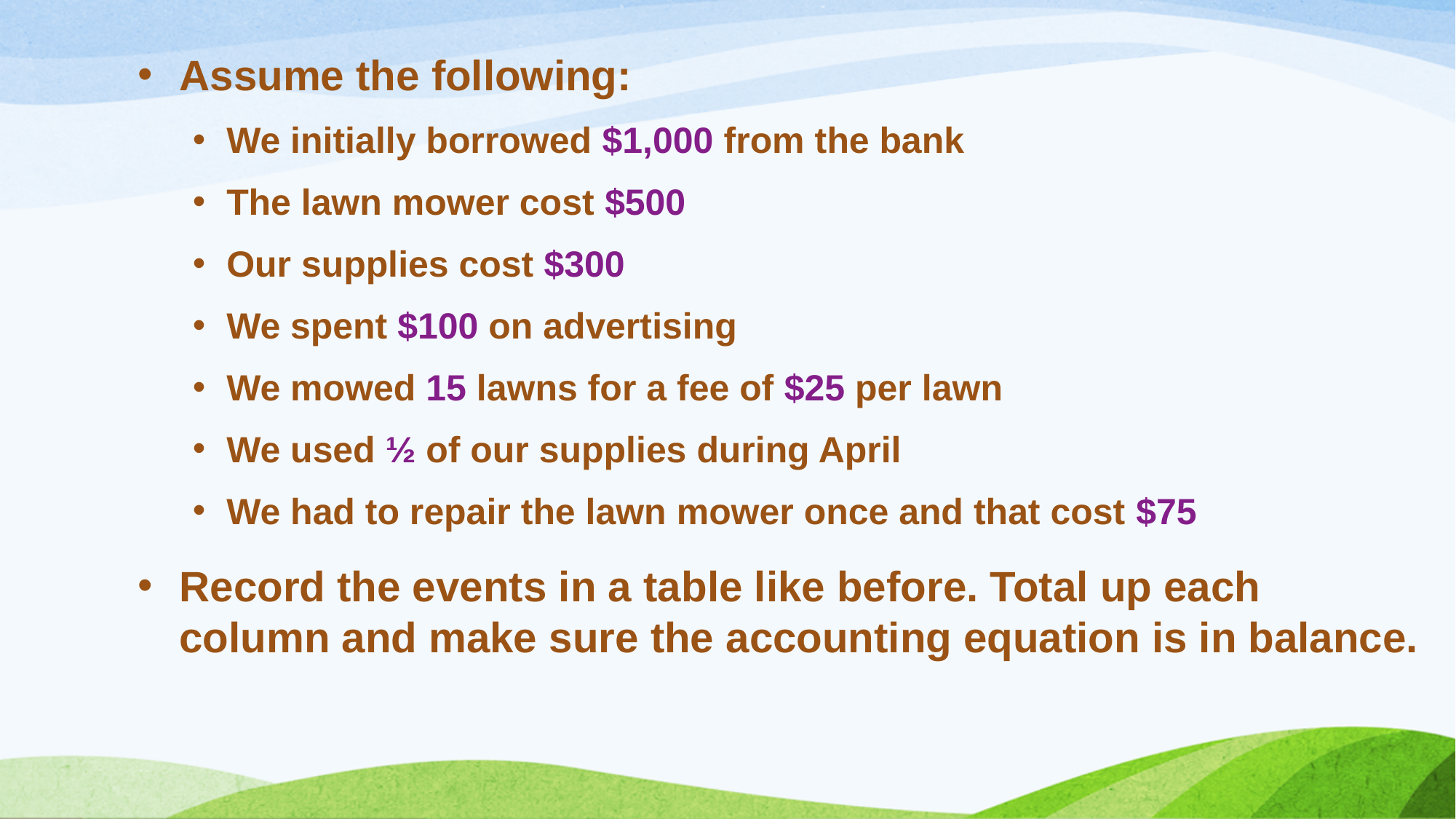

Assume the following:
We initially borrowed $1,000 from the bank
The lawn mower cost $500
Our supplies cost $300
We spent $100 on advertising
We mowed 15 lawns for a fee of $25 per lawn
We used ½ of our supplies during April
We had to repair the lawn mower once and that cost $75
Record the events in a table like before. Total up each column and make sure the accounting equation is in balance.